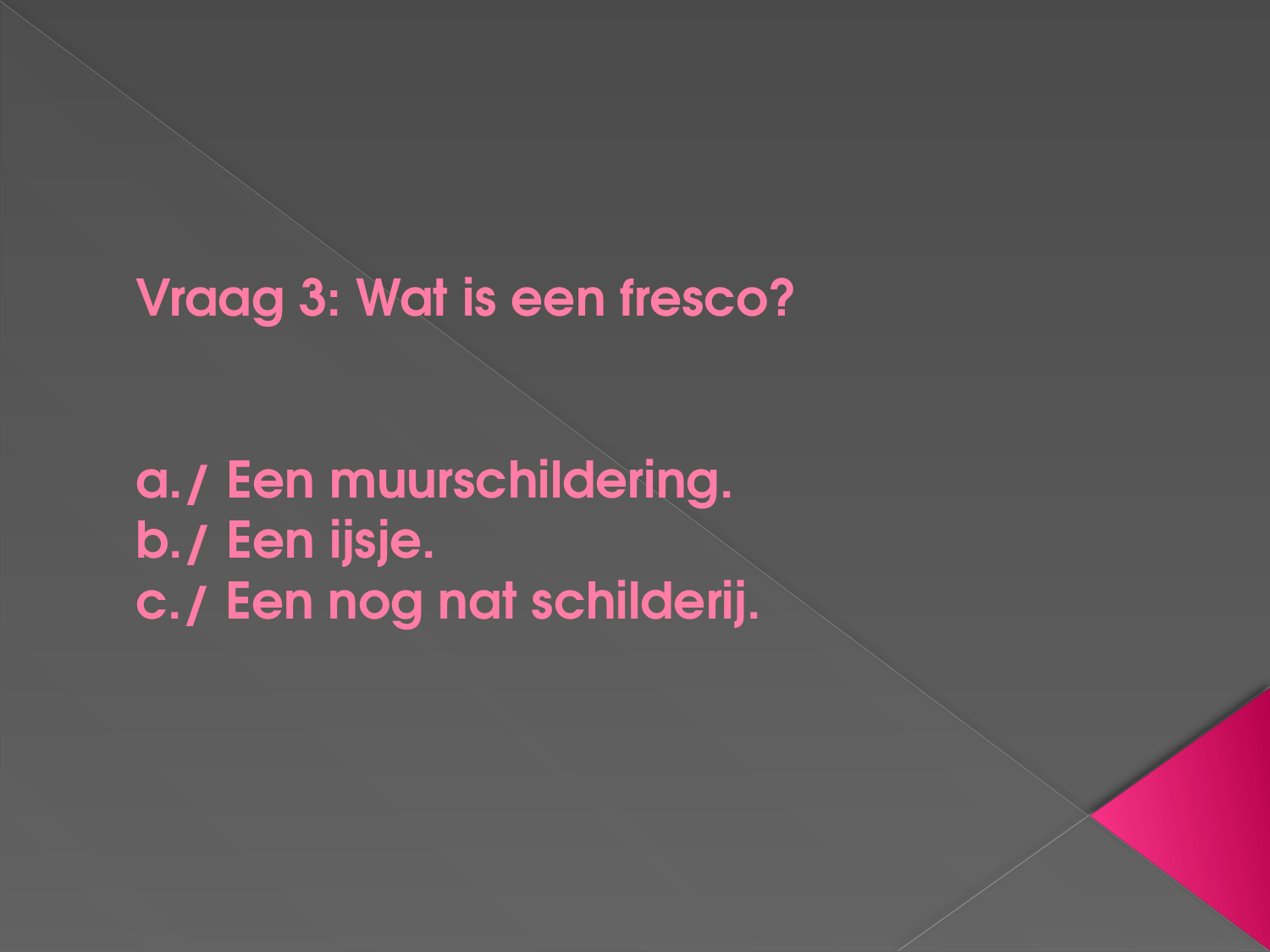

# Vraag 3: Wat is een fresco? a./ Een muurschildering. b./ Een ijsje. c./ Een nog nat schilderij.